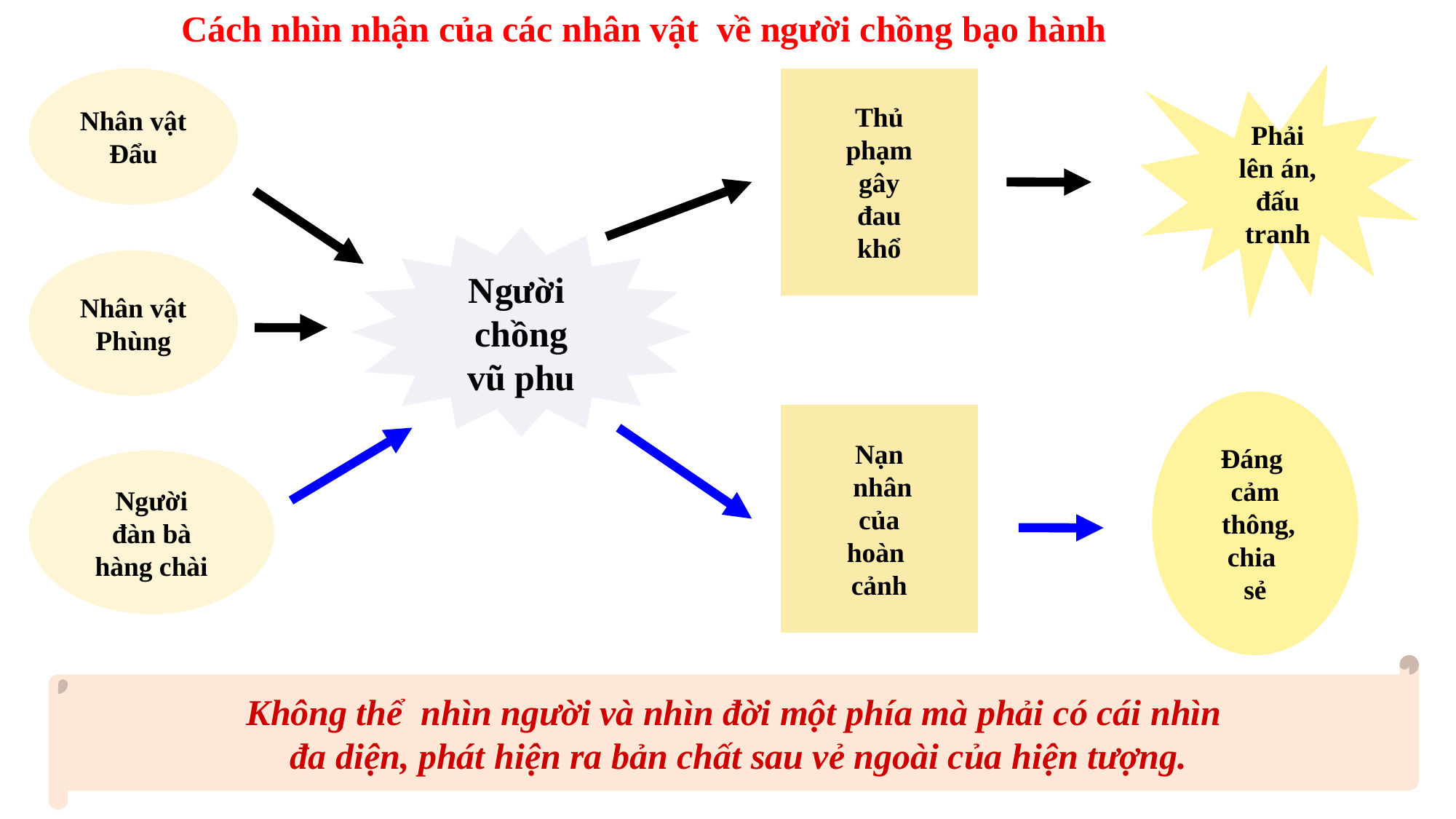

Cách nhìn nhận của các nhân vật  về người chồng bạo hành
Nhân vật
Đẩu
Thủ
phạm
gây
đau
khổ
Phải
lên án,
đấu
tranh

Người
chồng
vũ phu
Nhân vật
Phùng

Đáng
cảm
 thông,
chia
sẻ
Nạn
 nhân
của
hoàn
cảnh

Người
đàn bà
hàng chài

Không thể  nhìn người và nhìn đời một phía mà phải có cái nhìn
đa diện, phát hiện ra bản chất sau vẻ ngoài của hiện tượng.